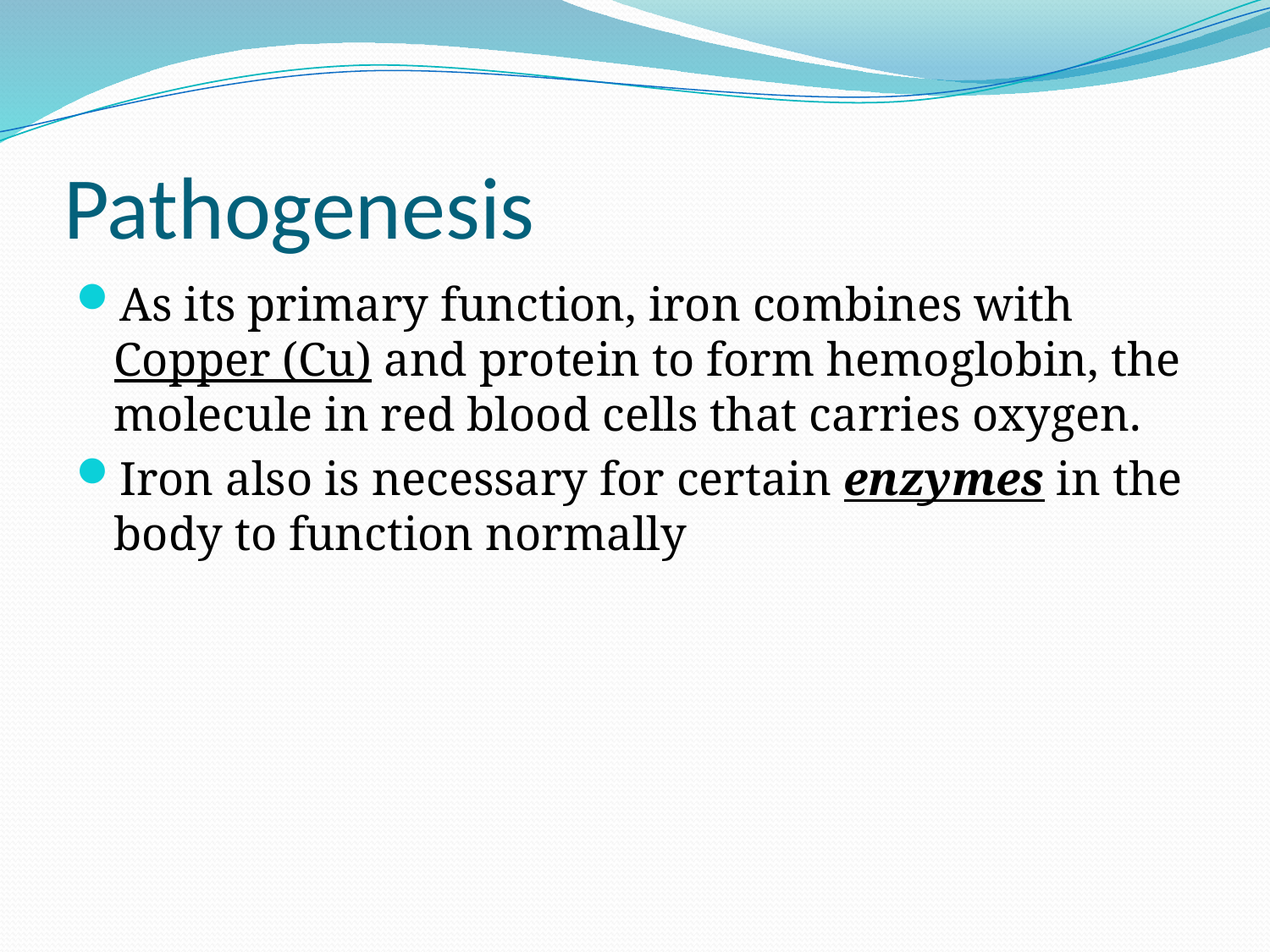

# Pathogenesis
As its primary function, iron combines with Copper (Cu) and protein to form hemoglobin, the molecule in red blood cells that carries oxygen.
Iron also is necessary for certain enzymes in the body to function normally